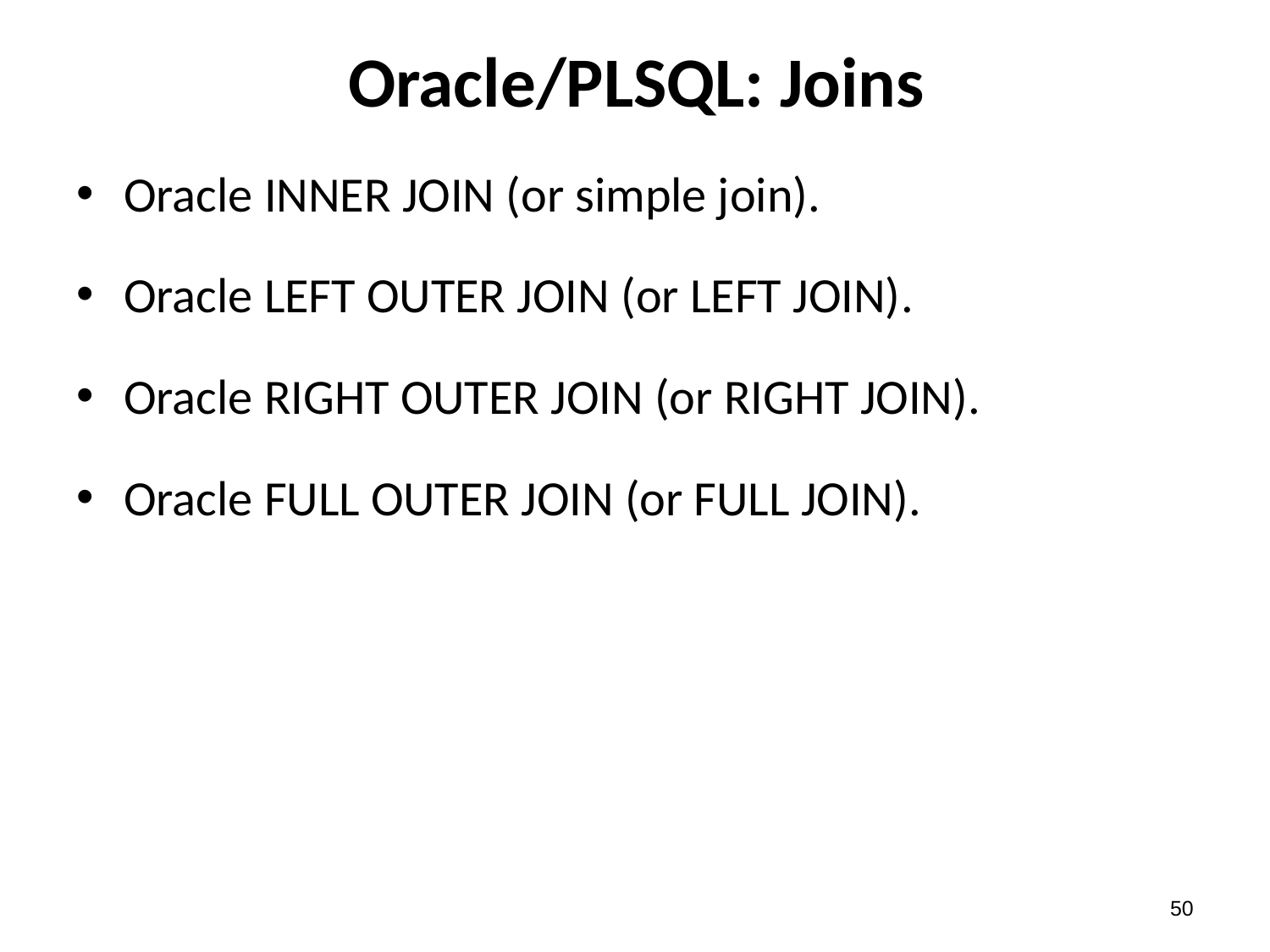

# Oracle/PLSQL: Joins
Oracle INNER JOIN (or simple join).
Oracle LEFT OUTER JOIN (or LEFT JOIN).
Oracle RIGHT OUTER JOIN (or RIGHT JOIN).
Oracle FULL OUTER JOIN (or FULL JOIN).
50